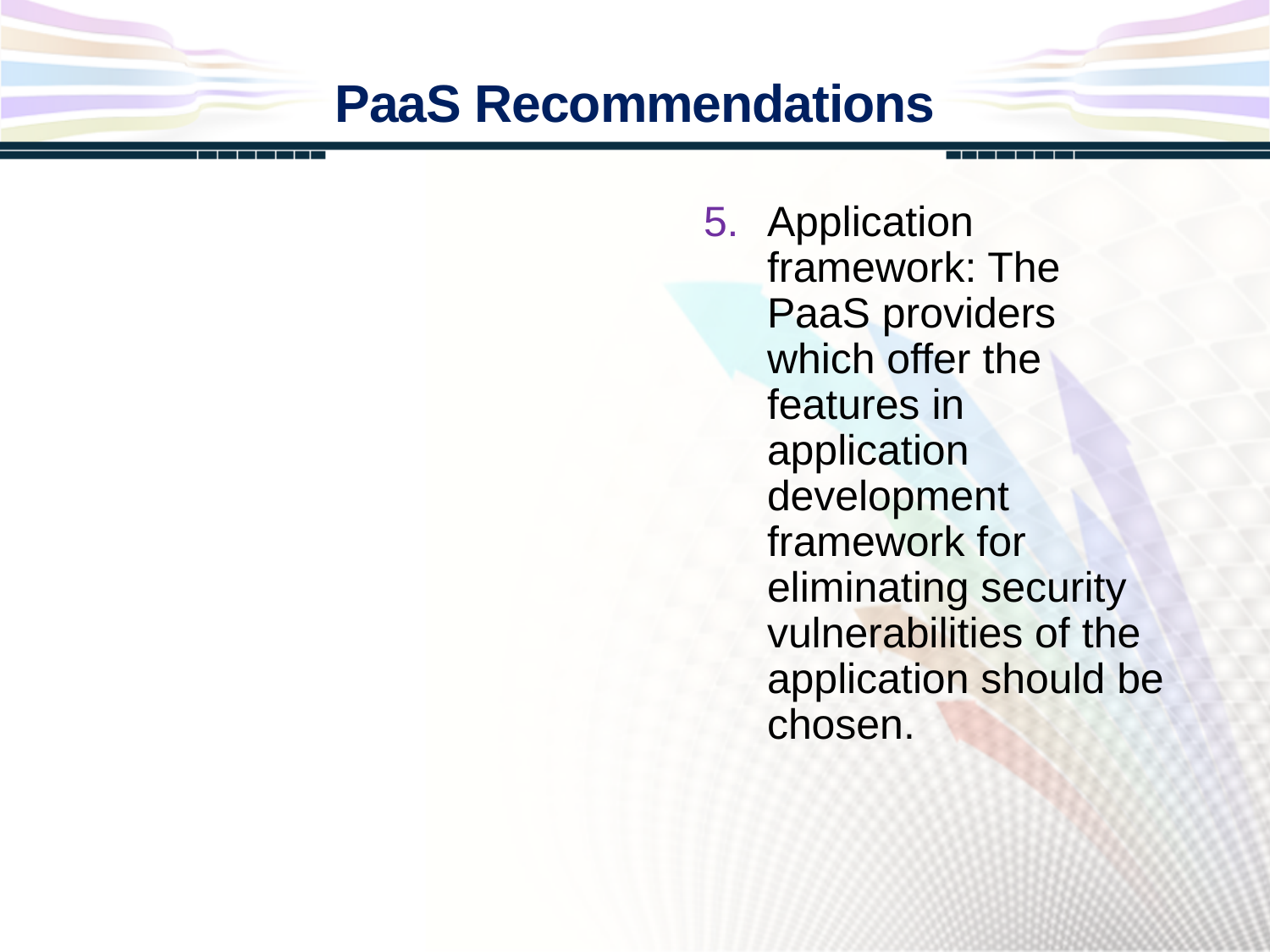

PaaS Recommendations
Application framework: The PaaS providers which offer the features in application development framework for eliminating security vulnerabilities of the  application should be chosen.